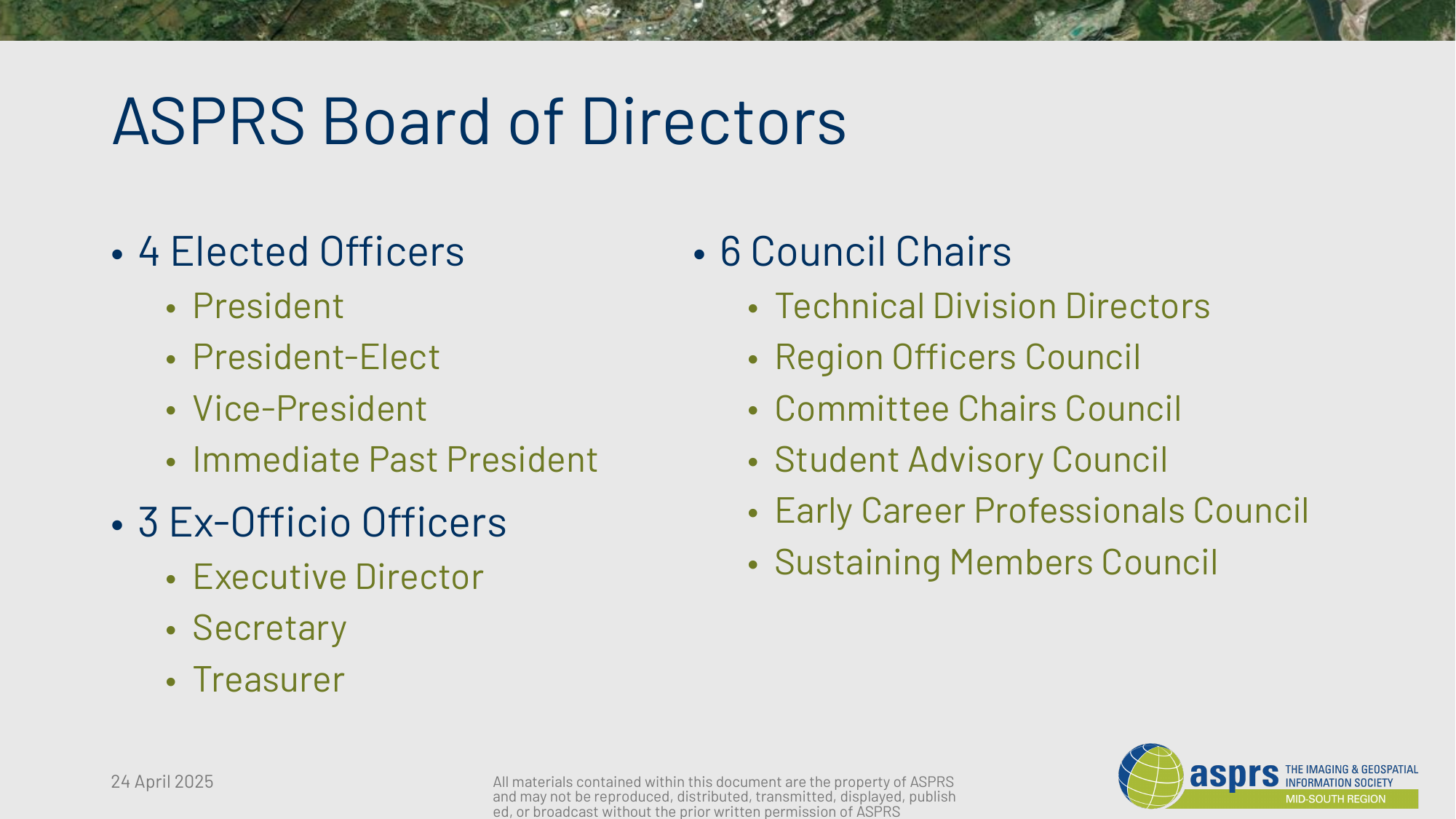

# ASPRS Board of Directors
4 Elected Officers
President
President-Elect
Vice-President
Immediate Past President
3 Ex-Officio Officers
Executive Director
Secretary
Treasurer

6 Council Chairs
Technical Division Directors
Region Officers Council
Committee Chairs Council
Student Advisory Council
Early Career Professionals Council
Sustaining Members Council
24 April 2025
All materials contained within this document are the property of ASPRS and may not be reproduced, distributed, transmitted, displayed, published, or broadcast without the prior written permission of ASPRS